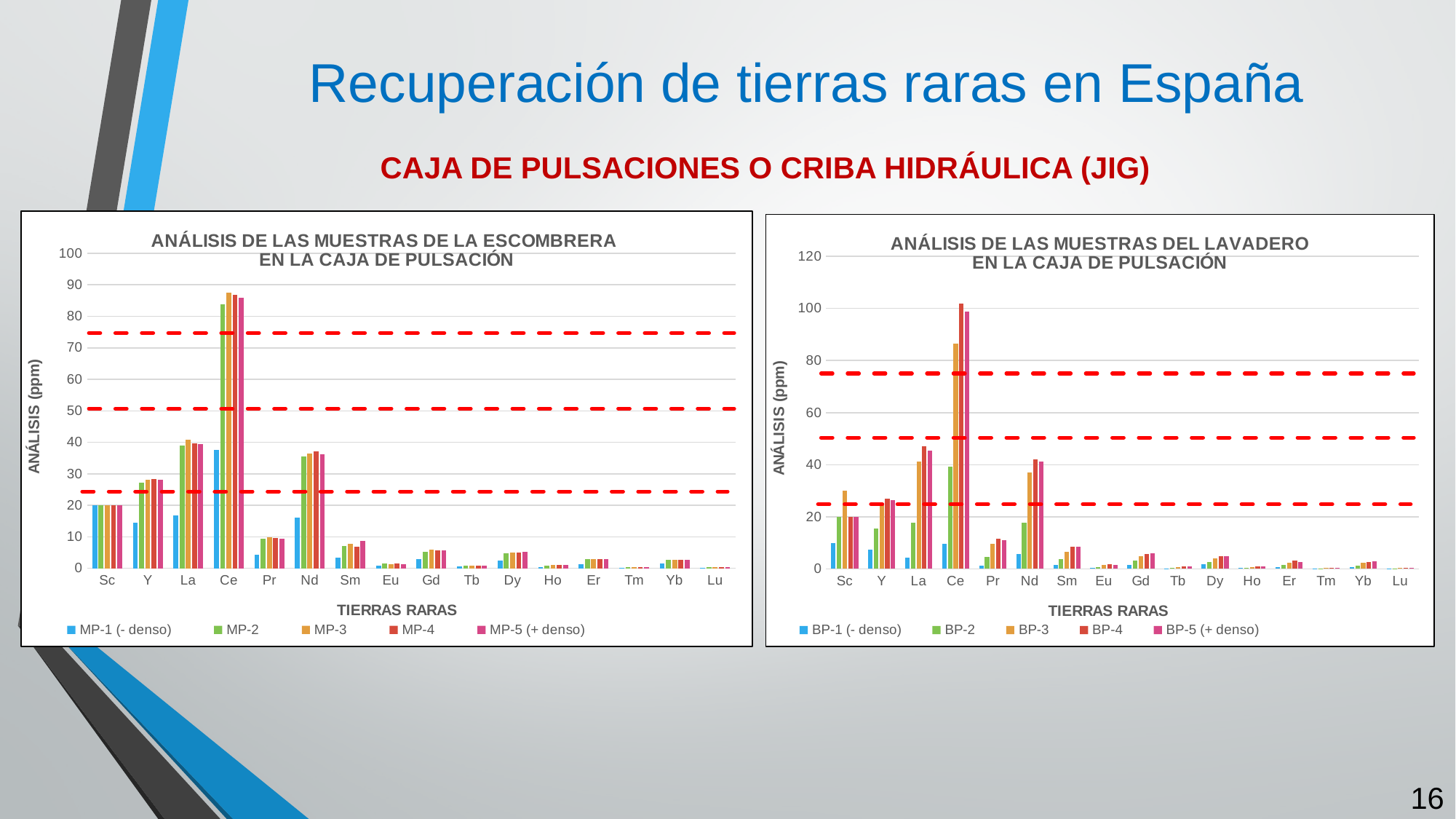

Recuperación de tierras raras en España
CAJA DE PULSACIONES O CRIBA HIDRÁULICA (JIG)

### Chart: ANÁLISIS DE LAS MUESTRAS DE LA ESCOMBRERA
EN LA CAJA DE PULSACIÓN

| Category | MP-1 (- denso) | MP-2 | MP-3 | MP-4 | MP-5 (+ denso) |
|---|---|---|---|---|---|
| Sc | 20.0 | 20.0 | 20.0 | 20.0 | 20.0 |
| Y | 14.4 | 27.2 | 28.2 | 28.4 | 28.1 |
| La | 16.8 | 39.0 | 40.9 | 39.7 | 39.4 |
| Ce | 37.5 | 83.7 | 87.4 | 86.8 | 85.9 |
| Pr | 4.28 | 9.47 | 9.74 | 9.61 | 9.41 |
| Nd | 16.1 | 35.4 | 36.4 | 37.2 | 36.3 |
| Sm | 3.44 | 7.16 | 7.66 | 6.93 | 8.59 |
| Eu | 0.78 | 1.42 | 1.4 | 1.42 | 1.37 |
| Gd | 2.9 | 5.24 | 5.91 | 5.7 | 5.74 |
| Tb | 0.5 | 0.86 | 0.92 | 0.86 | 0.91 |
| Dy | 2.36 | 4.83 | 4.95 | 5.04 | 5.29 |
| Ho | 0.46 | 0.93 | 1.01 | 0.98 | 1.06 |
| Er | 1.32 | 2.85 | 2.99 | 3.01 | 2.91 |
| Tm | 0.19 | 0.36 | 0.4 | 0.45 | 0.37 |
| Yb | 1.46 | 2.67 | 2.74 | 2.66 | 2.67 |
| Lu | 0.14 | 0.38 | 0.42 | 0.35 | 0.36 |

### Chart: ANÁLISIS DE LAS MUESTRAS DEL LAVADERO
EN LA CAJA DE PULSACIÓN

| Category | BP-1 (- denso) | BP-2 | BP-3 | BP-4 | BP-5 (+ denso) |
|---|---|---|---|---|---|
| Sc | 10.0 | 20.0 | 30.0 | 20.0 | 20.0 |
| Y | 7.5 | 15.6 | 24.3 | 27.0 | 26.3 |
| La | 4.27 | 17.75 | 41.1 | 47.0 | 45.3 |
| Ce | 9.7 | 39.2 | 86.5 | 102.0 | 98.8 |
| Pr | 1.28 | 4.64 | 9.62 | 11.45 | 11.1 |
| Nd | 5.79 | 17.85 | 37.0 | 42.1 | 41.3 |
| Sm | 1.41 | 3.79 | 6.53 | 8.56 | 8.61 |
| Eu | 0.31 | 0.77 | 1.53 | 1.67 | 1.63 |
| Gd | 1.58 | 3.17 | 4.98 | 5.69 | 5.98 |
| Tb | 0.22 | 0.46 | 0.71 | 0.94 | 0.91 |
| Dy | 1.71 | 2.76 | 4.05 | 5.0 | 4.79 |
| Ho | 0.27 | 0.5 | 0.78 | 0.96 | 0.99 |
| Er | 0.73 | 1.52 | 2.39 | 3.11 | 2.7 |
| Tm | 0.09 | 0.23 | 0.36 | 0.41 | 0.4 |
| Yb | 0.59 | 1.26 | 2.49 | 2.7 | 2.91 |
| Lu | 0.08 | 0.2 | 0.4 | 0.41 | 0.35 |
16